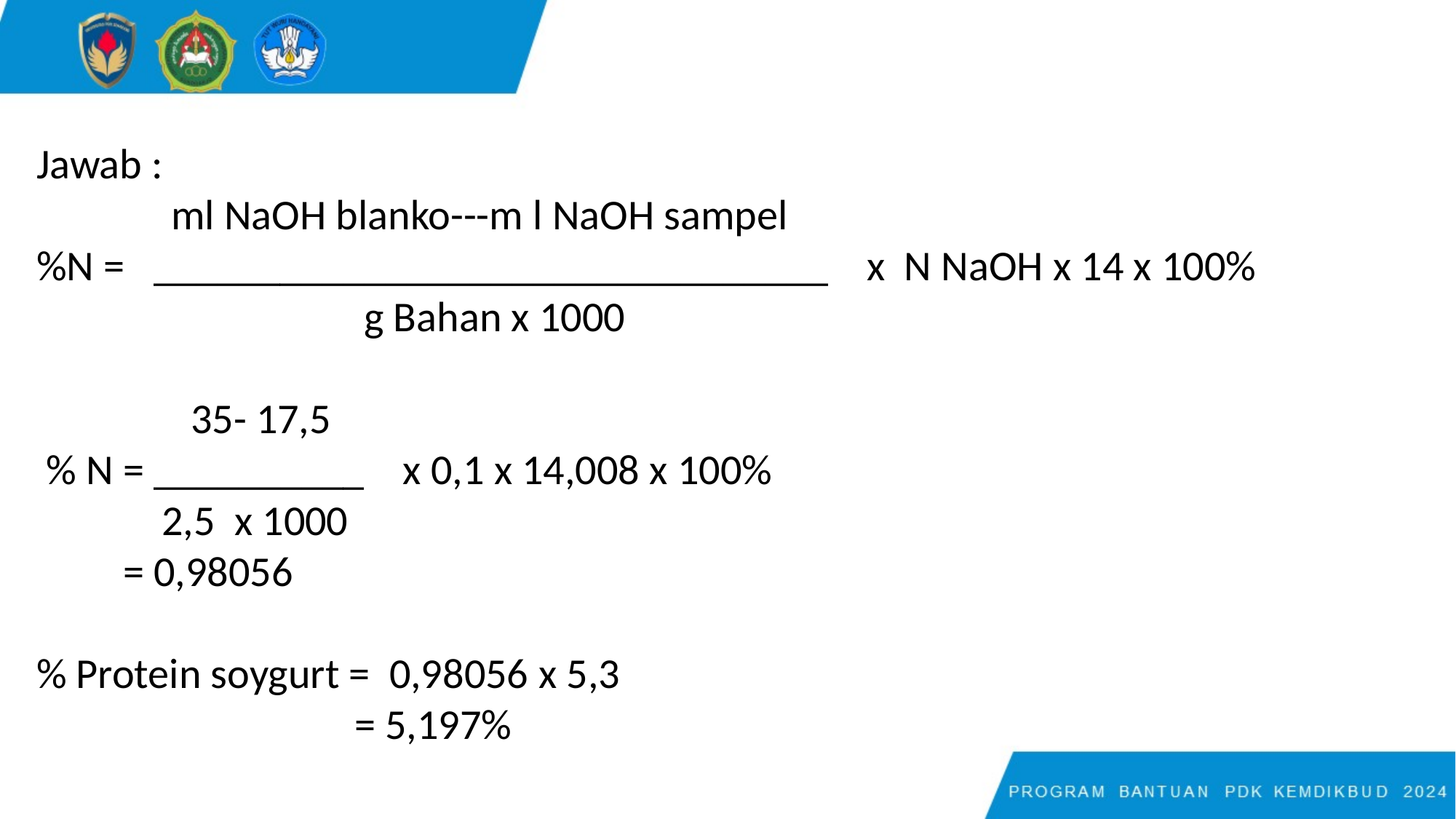

Jawab :
              ml NaOH blanko---m l NaOH sampel
%N =   ________________________________    x  N NaOH x 14 x 100%
                                  g Bahan x 1000

                35- 17,5
 % N = __________    x 0,1 x 14,008 x 100%
             2,5  x 1000
         = 0,98056

% Protein soygurt =  0,98056 x 5,3
                                 = 5,197%